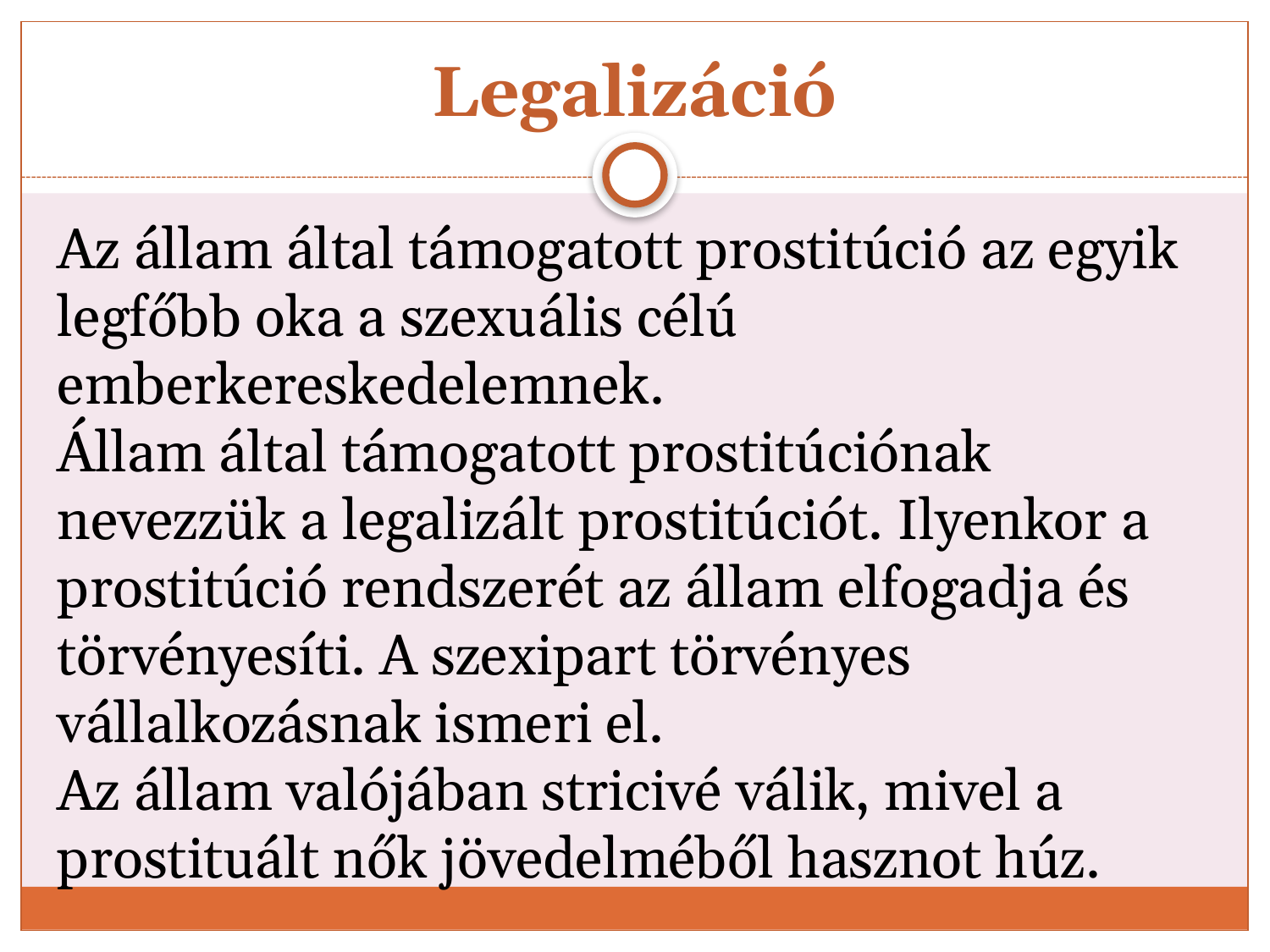

# Legalizáció
Az állam által támogatott prostitúció az egyik legfőbb oka a szexuális célú emberkereskedelemnek.
Állam által támogatott prostitúciónak nevezzük a legalizált prostitúciót. Ilyenkor a prostitúció rendszerét az állam elfogadja és törvényesíti. A szexipart törvényes vállalkozásnak ismeri el.
Az állam valójában stricivé válik, mivel a prostituált nők jövedelméből hasznot húz.